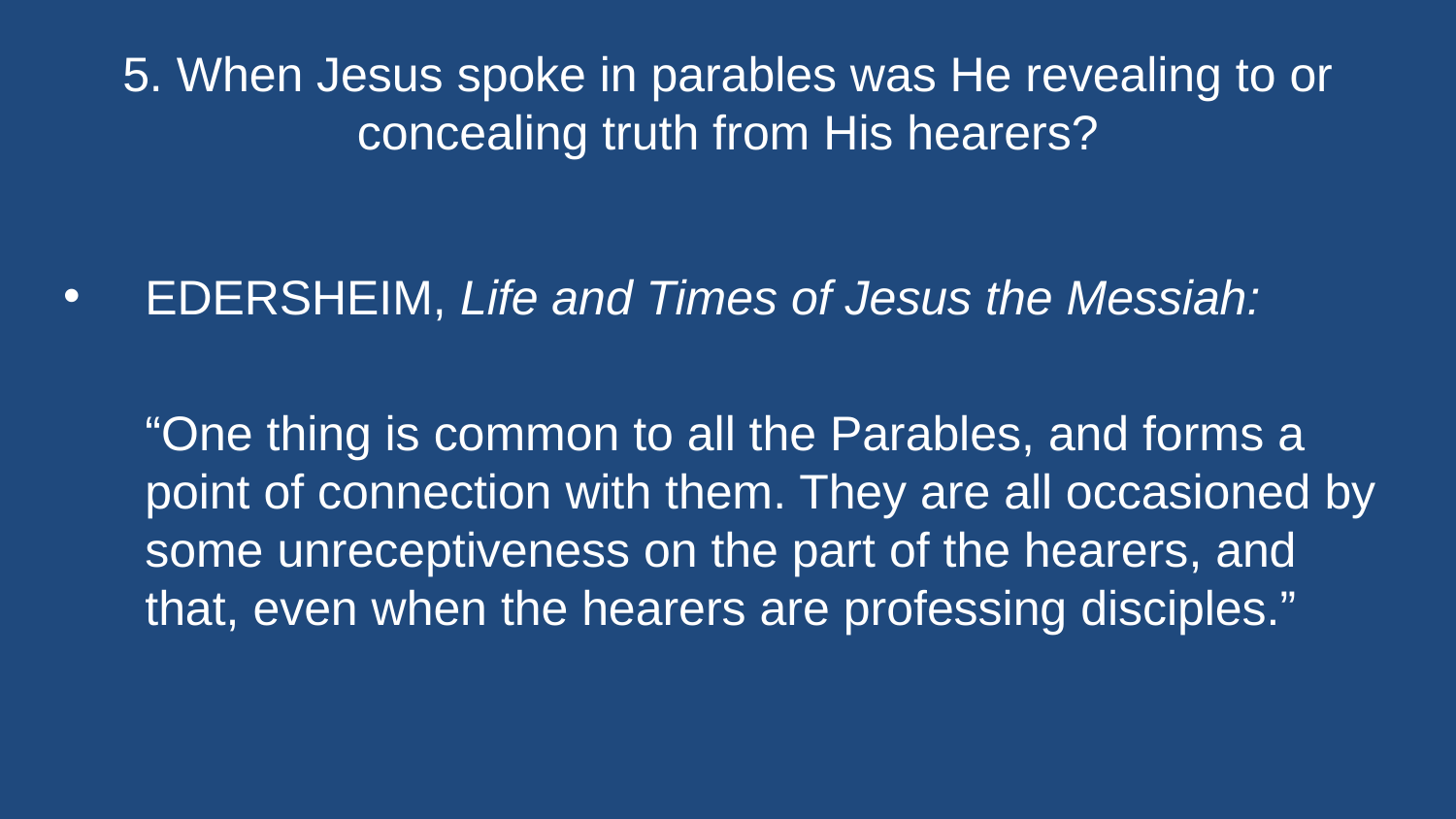

# 5. When Jesus spoke in parables was He revealing to or concealing truth from His hearers?

EDERSHEIM, Life and Times of Jesus the Messiah:

	“One thing is common to all the Parables, and forms a point of connection with them. They are all occasioned by some unreceptiveness on the part of the hearers, and that, even when the hearers are professing disciples.”